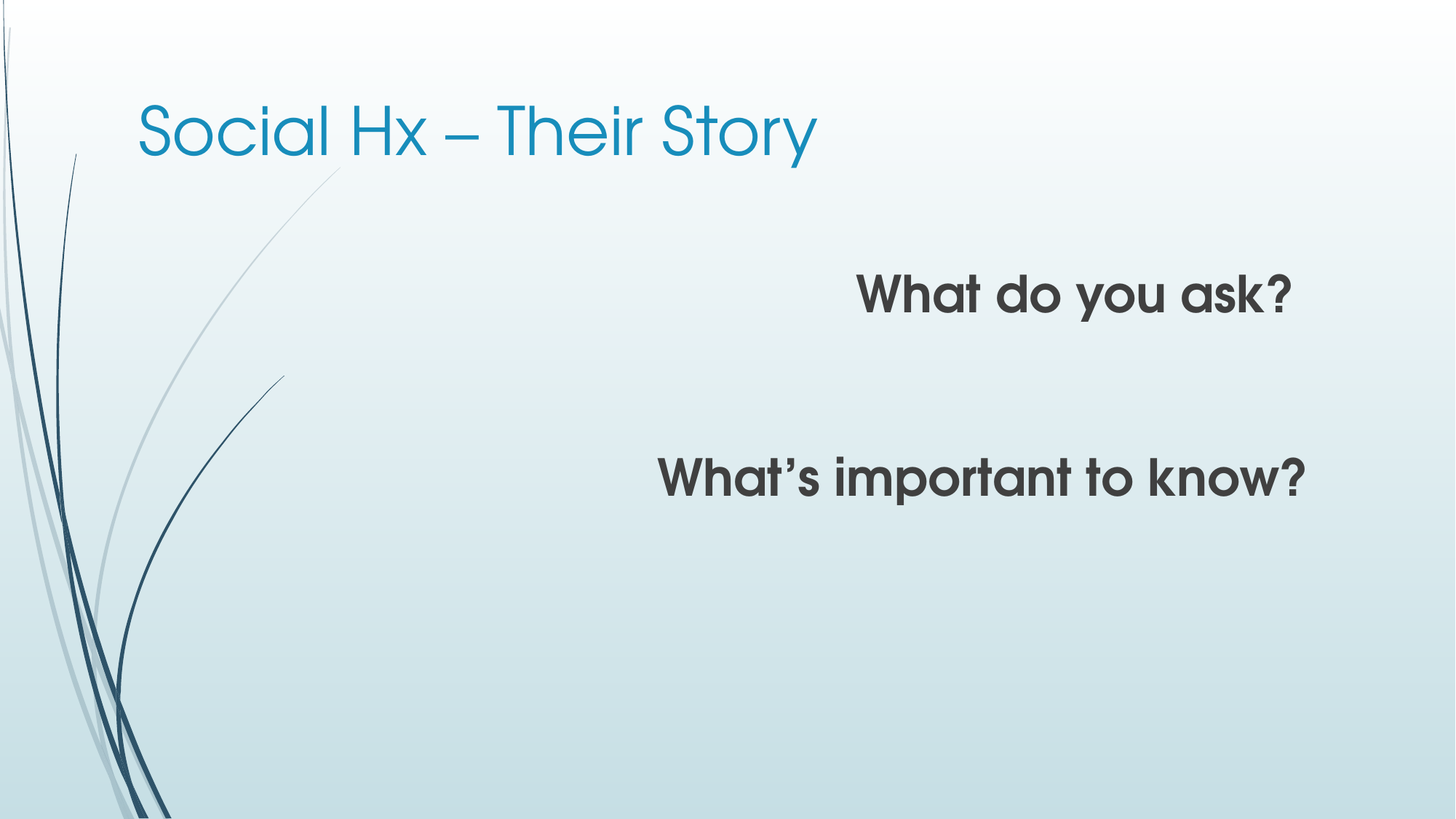

# Social Hx – Their Story
What do you ask?

What’s important to know?